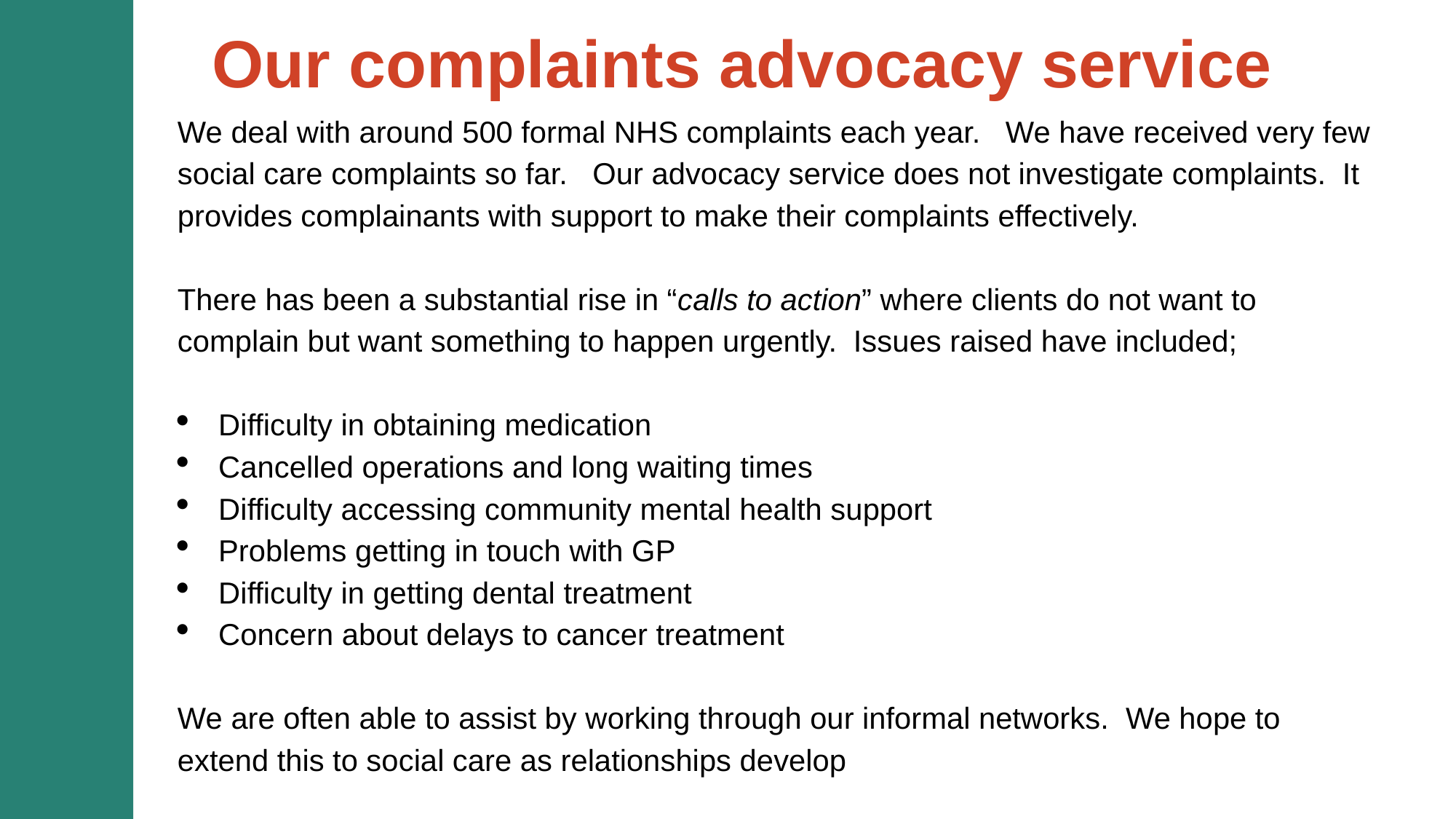

Our complaints advocacy service
We deal with around 500 formal NHS complaints each year.   We have received very few social care complaints so far.   Our advocacy service does not investigate complaints.  It provides complainants with support to make their complaints effectively.

There has been a substantial rise in “calls to action” where clients do not want to complain but want something to happen urgently.  Issues raised have included;

Difficulty in obtaining medication
Cancelled operations and long waiting times
Difficulty accessing community mental health support
Problems getting in touch with GP
Difficulty in getting dental treatment
Concern about delays to cancer treatment

We are often able to assist by working through our informal networks.  We hope to extend this to social care as relationships develop